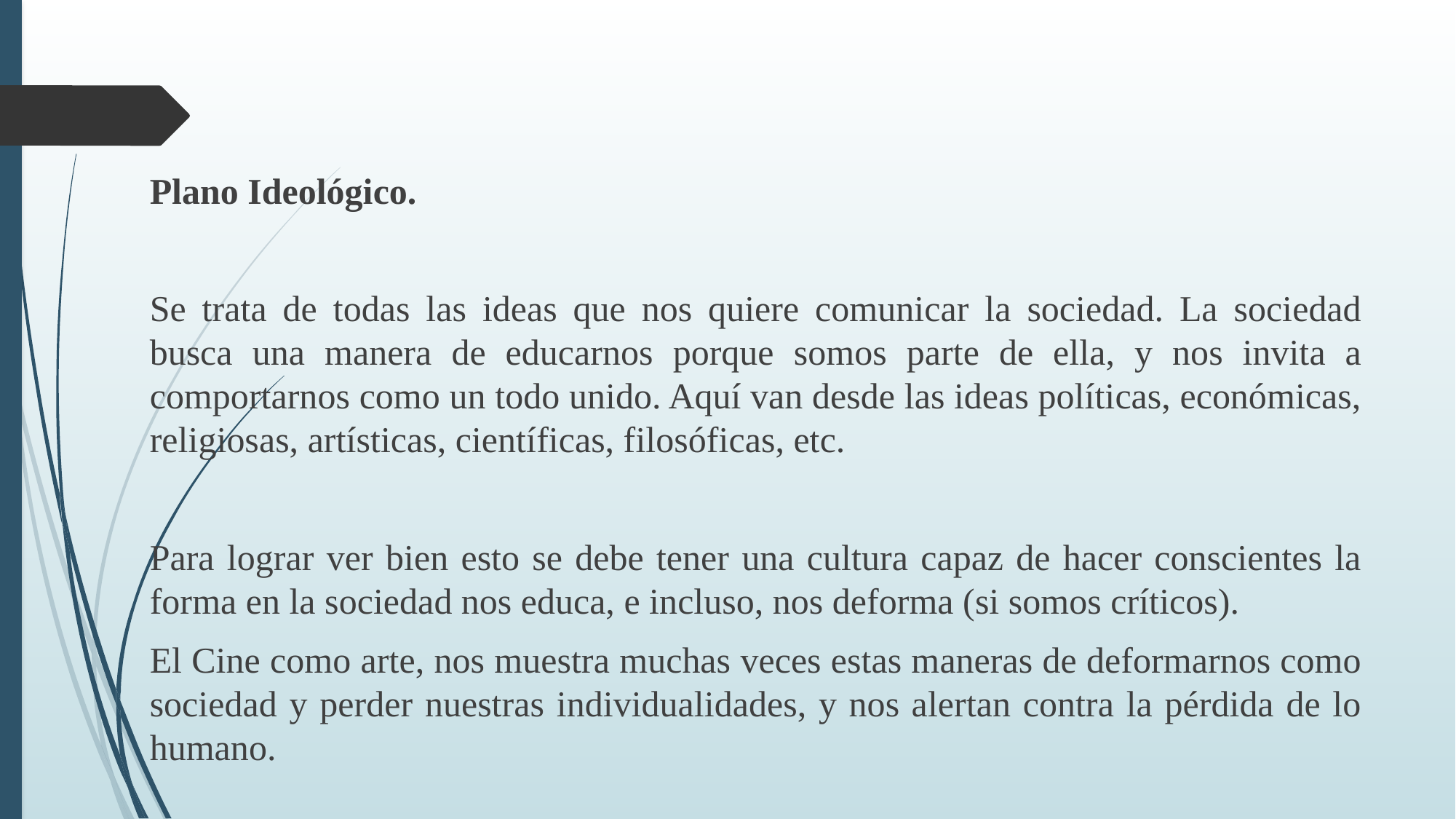

#
Plano Ideológico.

Se trata de todas las ideas que nos quiere comunicar la sociedad. La sociedad busca una manera de educarnos porque somos parte de ella, y nos invita a comportarnos como un todo unido. Aquí van desde las ideas políticas, económicas, religiosas, artísticas, científicas, filosóficas, etc.

Para lograr ver bien esto se debe tener una cultura capaz de hacer conscientes la forma en la sociedad nos educa, e incluso, nos deforma (si somos críticos).
El Cine como arte, nos muestra muchas veces estas maneras de deformarnos como sociedad y perder nuestras individualidades, y nos alertan contra la pérdida de lo humano.